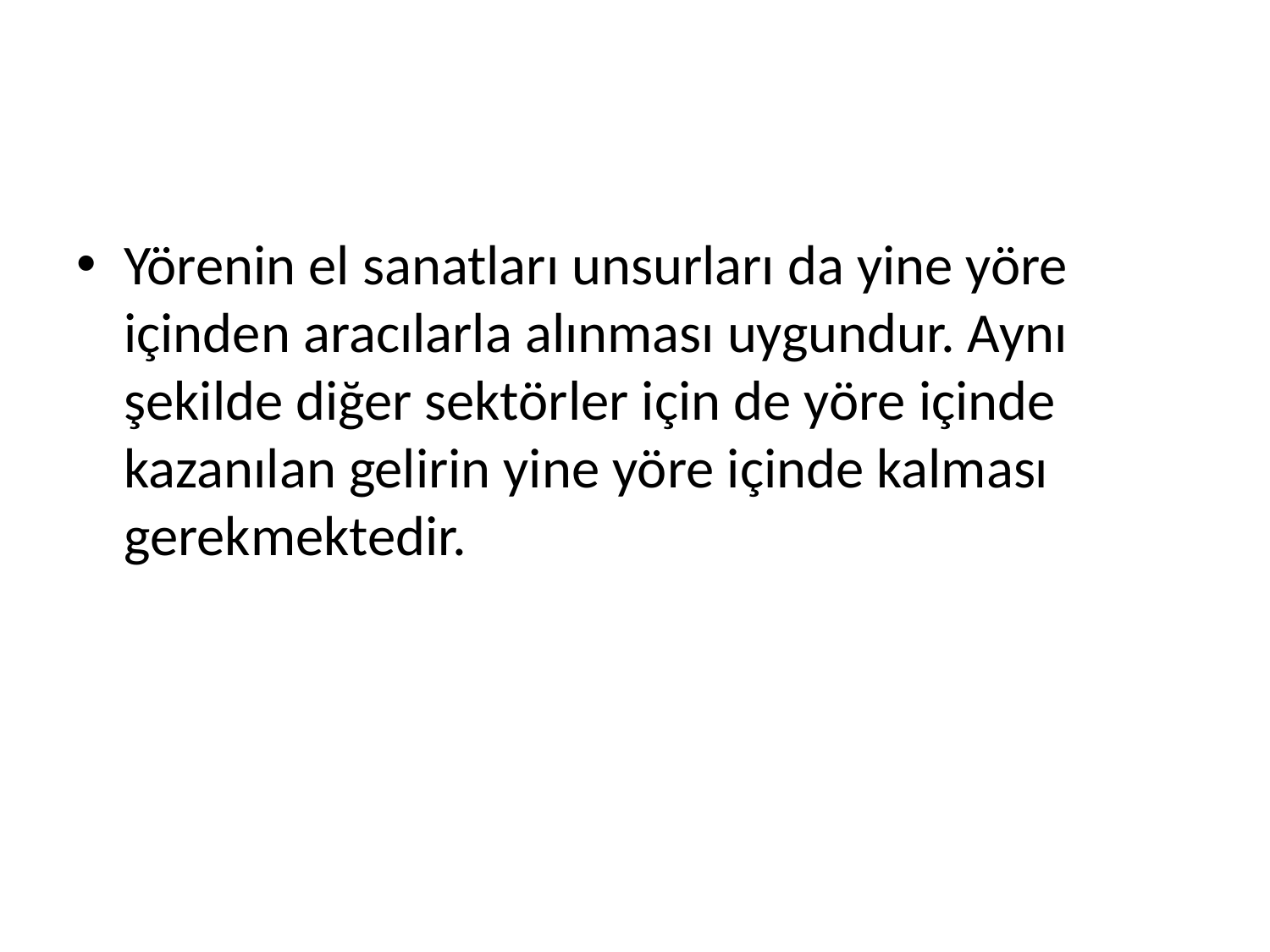

#
Yörenin el sanatları unsurları da yine yöre içinden aracılarla alınması uygundur. Aynı şekilde diğer sektörler için de yöre içinde kazanılan gelirin yine yöre içinde kalması gerekmektedir.